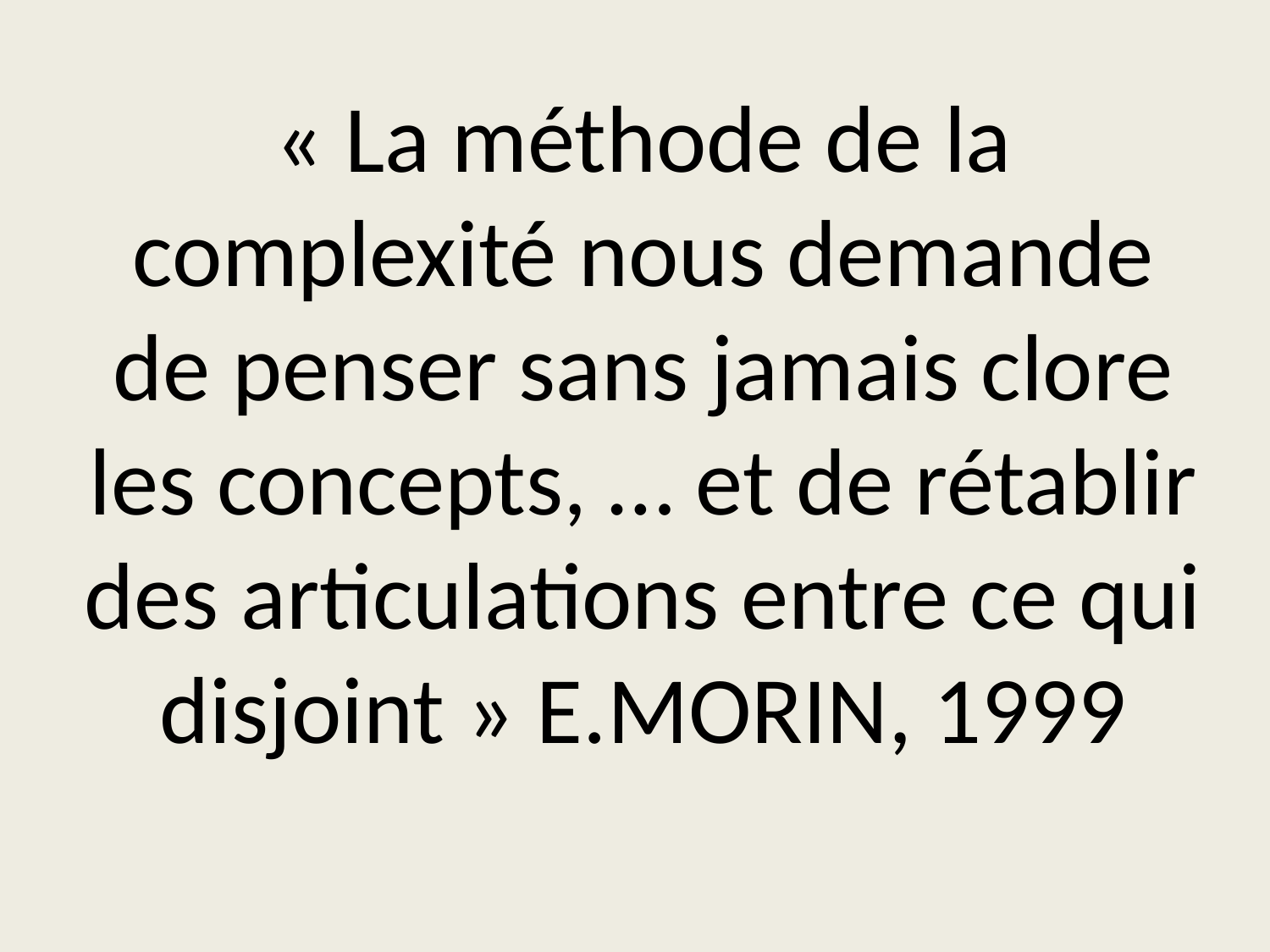

« La méthode de la complexité nous demande de penser sans jamais clore les concepts, … et de rétablir des articulations entre ce qui disjoint » E.MORIN, 1999